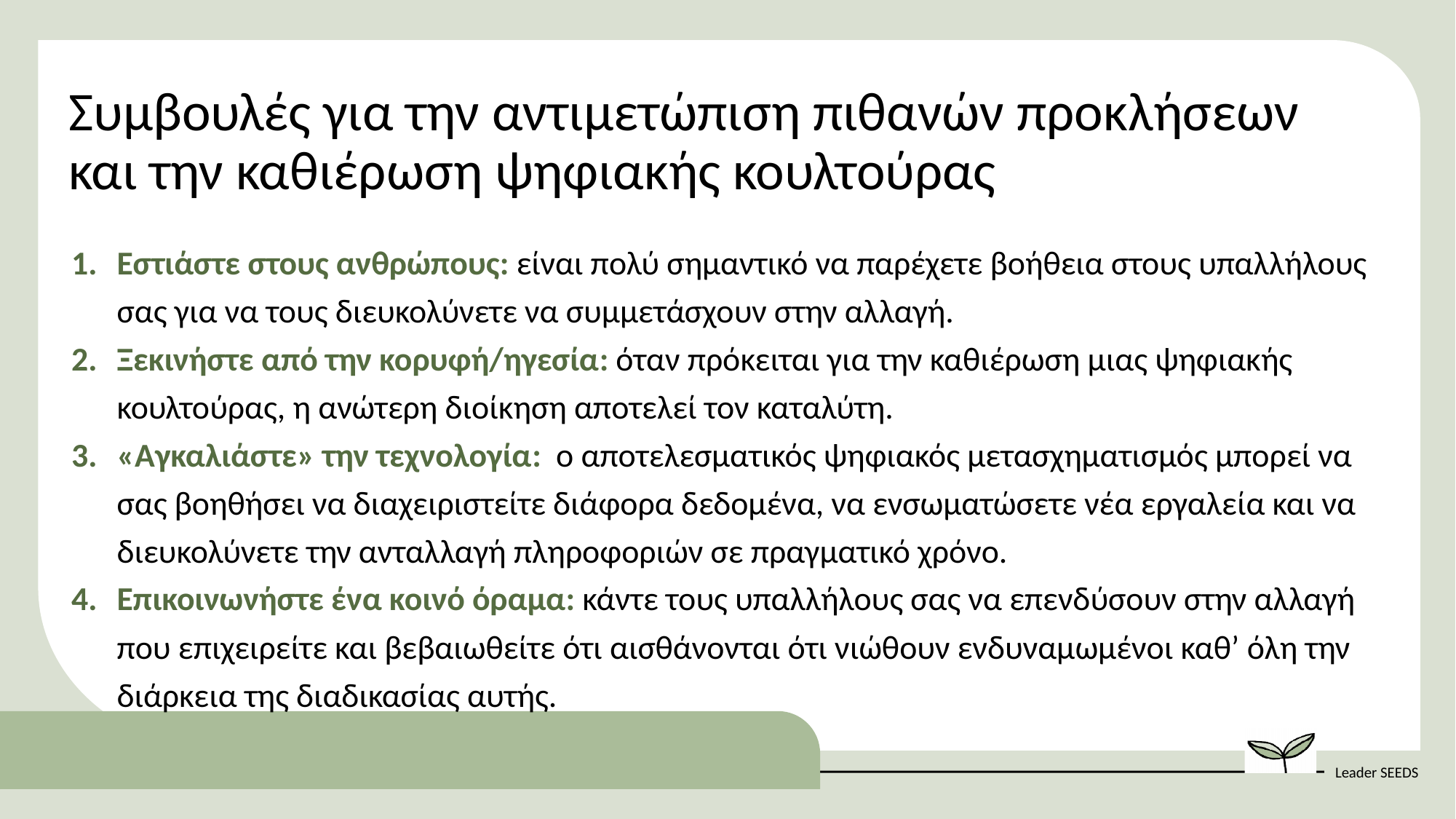

Συμβουλές για την αντιμετώπιση πιθανών προκλήσεων και την καθιέρωση ψηφιακής κουλτούρας
Εστιάστε στους ανθρώπους: είναι πολύ σημαντικό να παρέχετε βοήθεια στους υπαλλήλους σας για να τους διευκολύνετε να συμμετάσχουν στην αλλαγή.
Ξεκινήστε από την κορυφή/ηγεσία: όταν πρόκειται για την καθιέρωση μιας ψηφιακής κουλτούρας, η ανώτερη διοίκηση αποτελεί τον καταλύτη.
«Αγκαλιάστε» την τεχνολογία:  ο αποτελεσματικός ψηφιακός μετασχηματισμός μπορεί να σας βοηθήσει να διαχειριστείτε διάφορα δεδομένα, να ενσωματώσετε νέα εργαλεία και να διευκολύνετε την ανταλλαγή πληροφοριών σε πραγματικό χρόνο.
Επικοινωνήστε ένα κοινό όραμα: κάντε τους υπαλλήλους σας να επενδύσουν στην αλλαγή που επιχειρείτε και βεβαιωθείτε ότι αισθάνονται ότι νιώθουν ενδυναμωμένοι καθ’ όλη την διάρκεια της διαδικασίας αυτής.